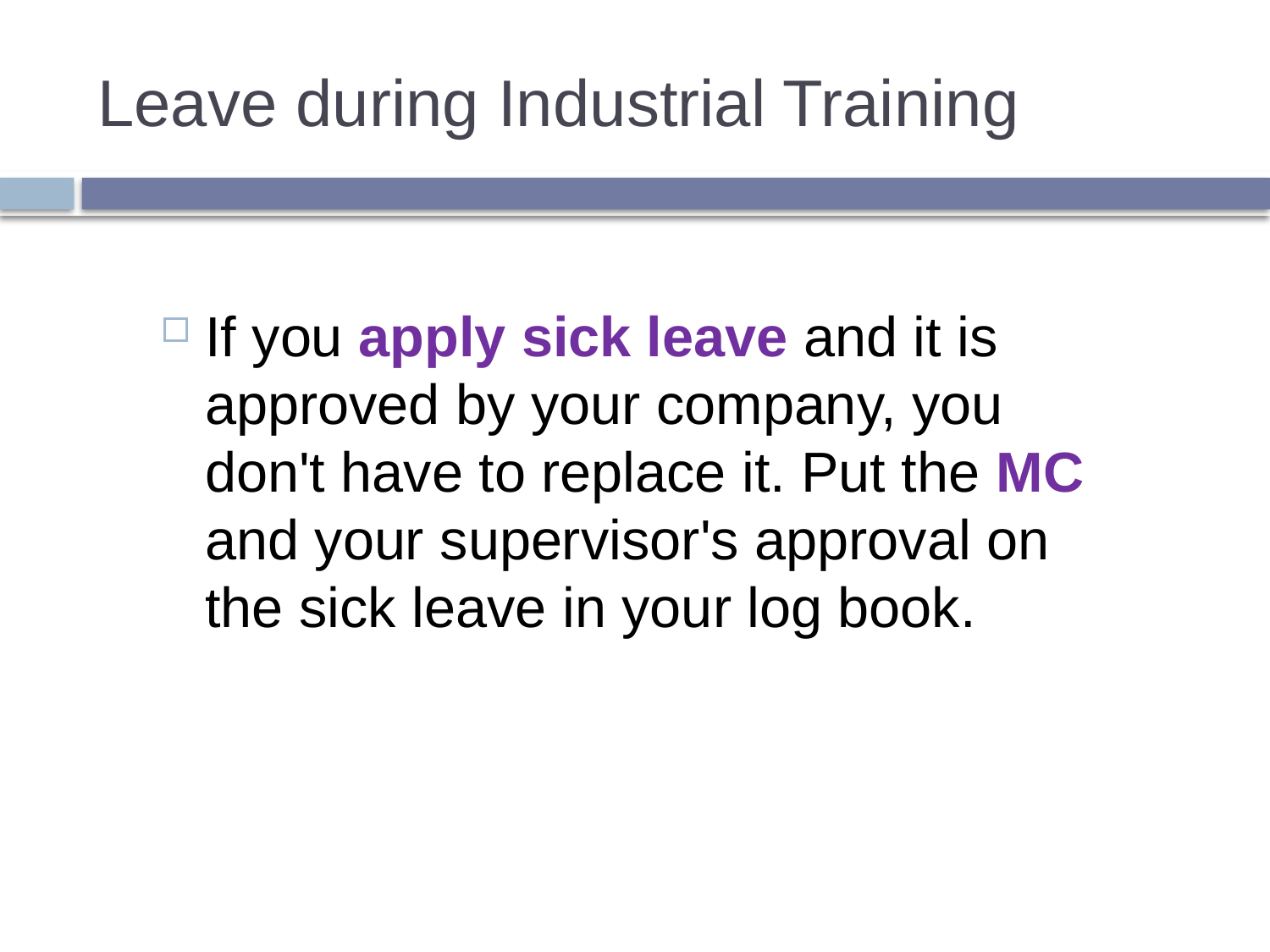

# Leave during Industrial Training
If you apply sick leave and it is approved by your company, you don't have to replace it. Put the MC and your supervisor's approval on the sick leave in your log book.